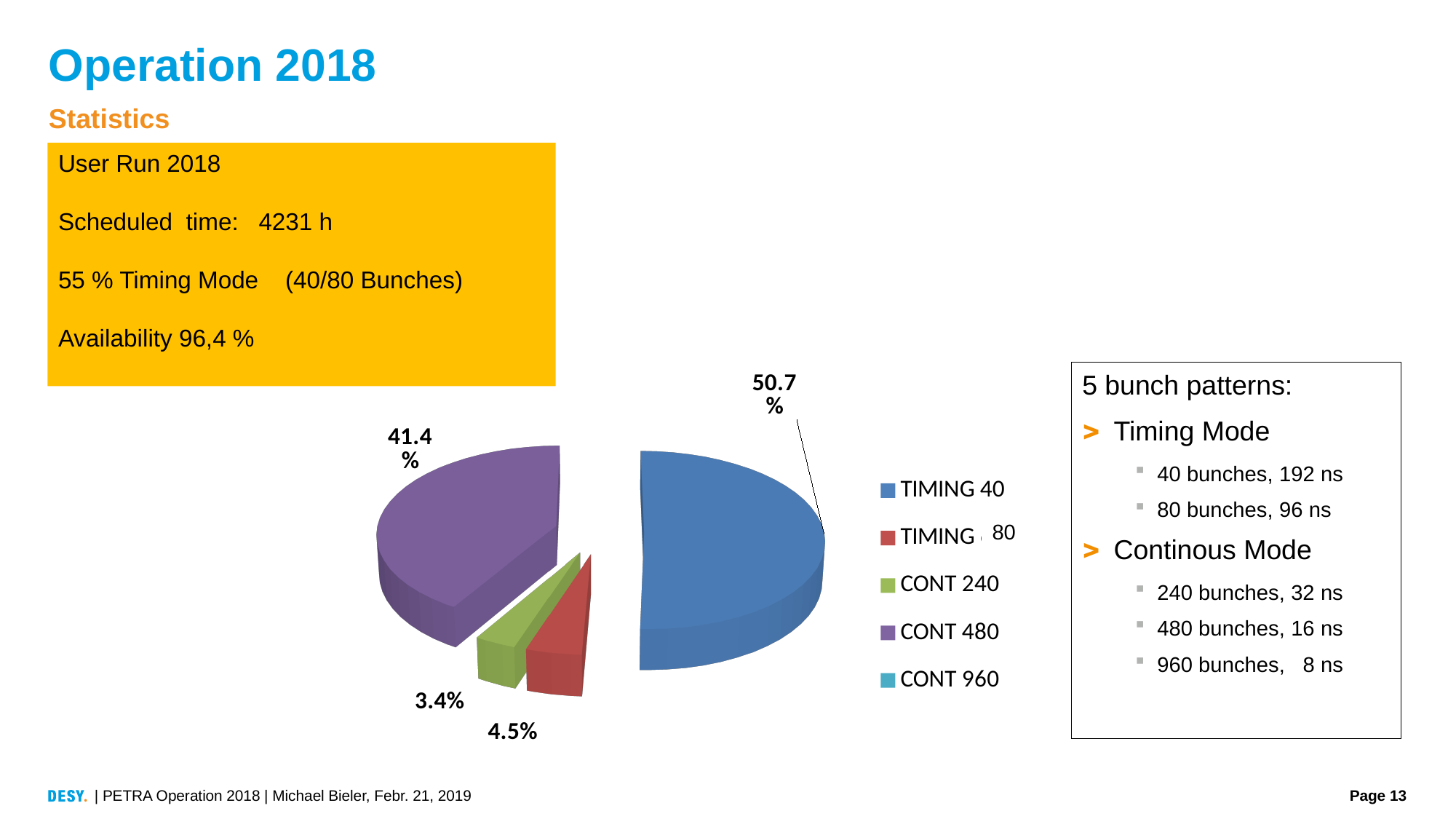

# Operation 2018
Statistics
User Run 2018

Scheduled  time:   4231 h

55 % Timing Mode    (40/80 Bunches)

Availability 96,4 %

[unsupported chart]

80
5 bunch patterns:
Timing Mode
40 bunches, 192 ns
80 bunches, 96 ns
Continous Mode
240 bunches, 32 ns
480 bunches, 16 ns
960 bunches,   8 ns

PU21b, IVU
| PETRA Operation 2018 | Michael Bieler, Febr. 21, 2019